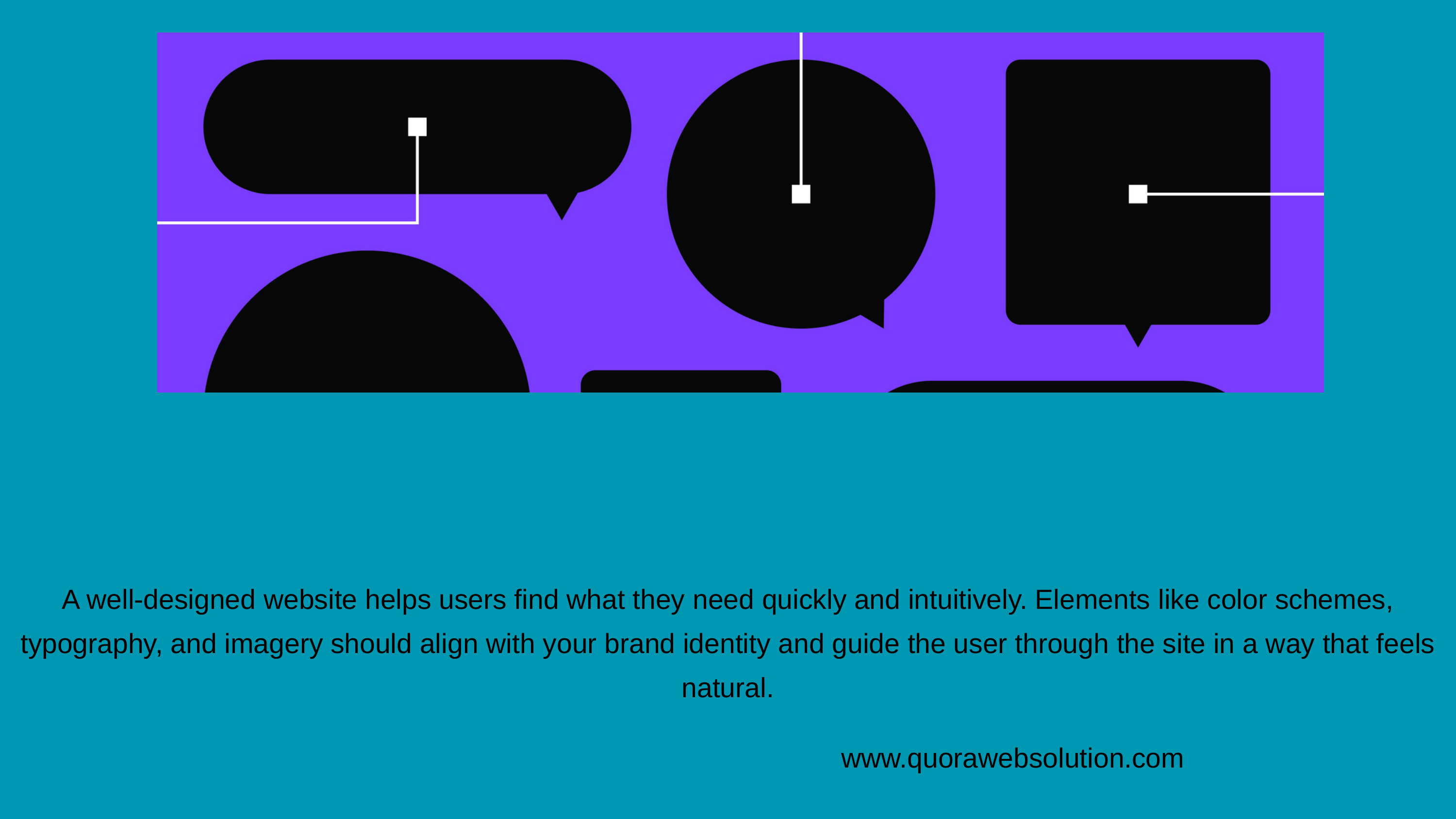

A well-designed website helps users find what they need quickly and intuitively. Elements like color schemes, typography, and imagery should align with your brand identity and guide the user through the site in a way that feels natural.
www.quorawebsolution.com